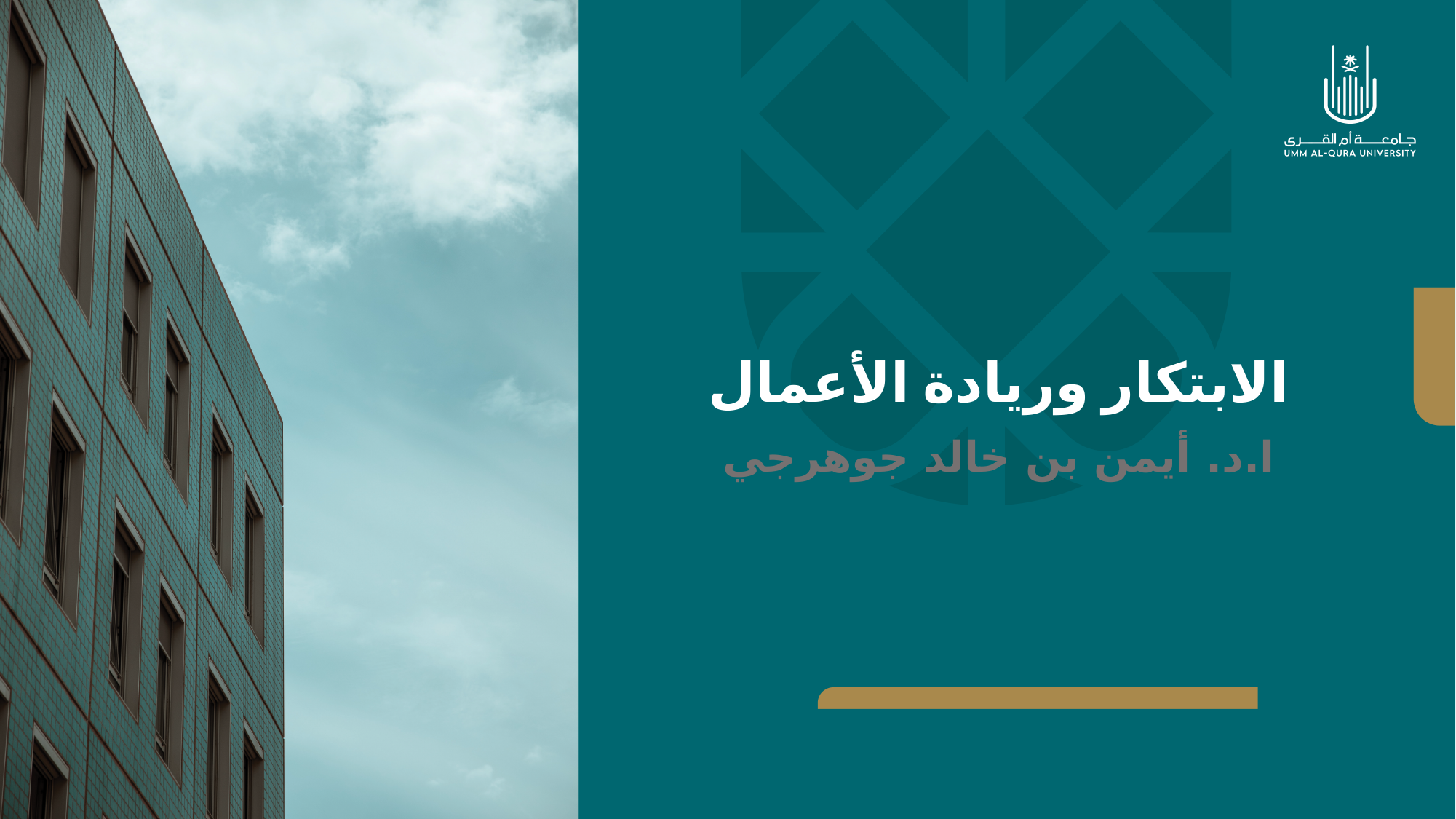

# الابتكار وريادة الأعمال
ا.د. أيمن بن خالد جوهرجي